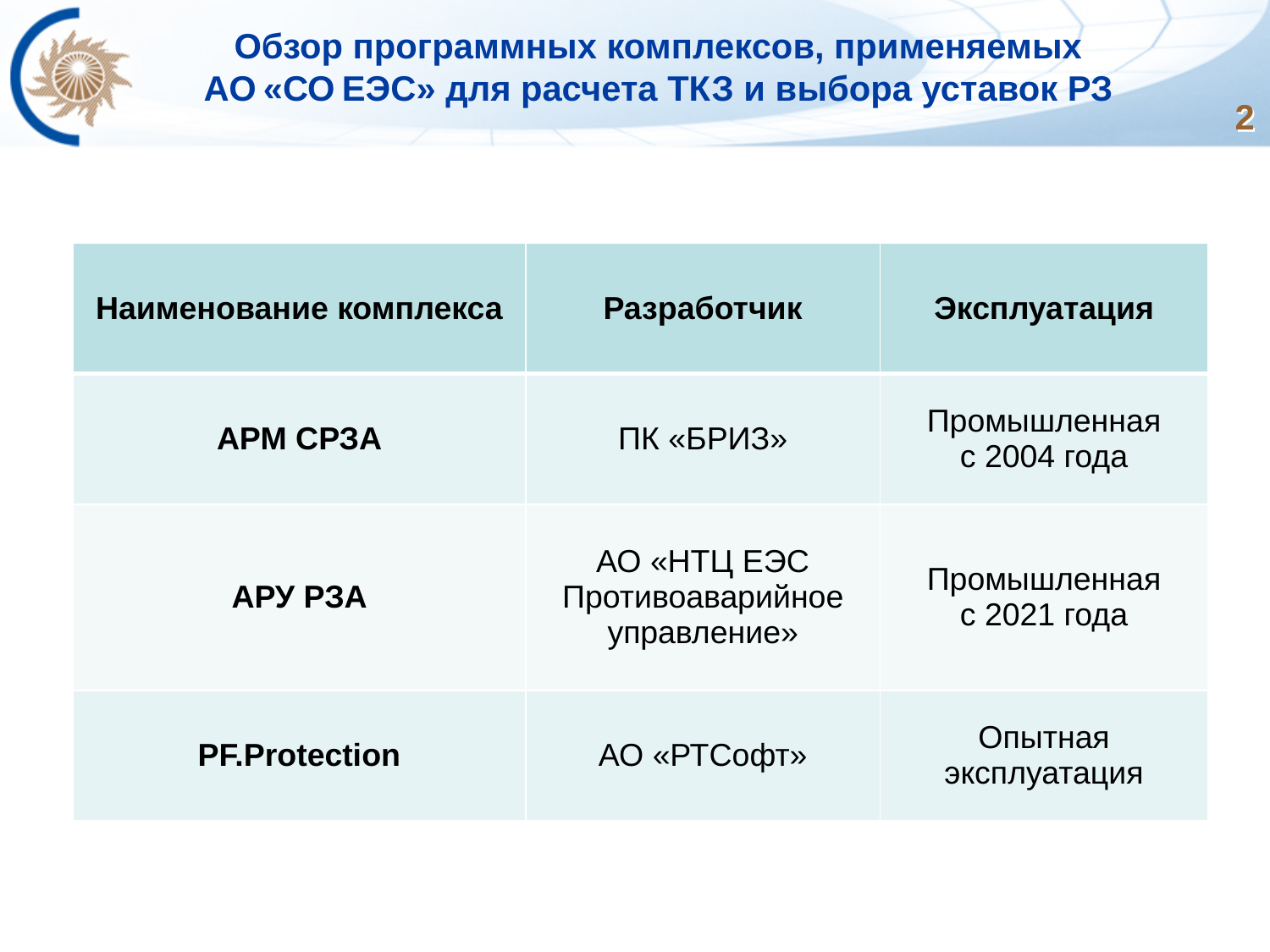

Обзор программных комплексов, применяемых
АО «СО ЕЭС» для расчета ТКЗ и выбора уставок РЗ
2
| Наименование комплекса | Разработчик | Эксплуатация |
| --- | --- | --- |
| АРМ СРЗА | ПК «БРИЗ» | Промышленная с 2004 года |
| АРУ РЗА | АО «НТЦ ЕЭС Противоаварийное управление» | Промышленная с 2021 года |
| PF.Protection | АО «РТСофт» | Опытная эксплуатация |